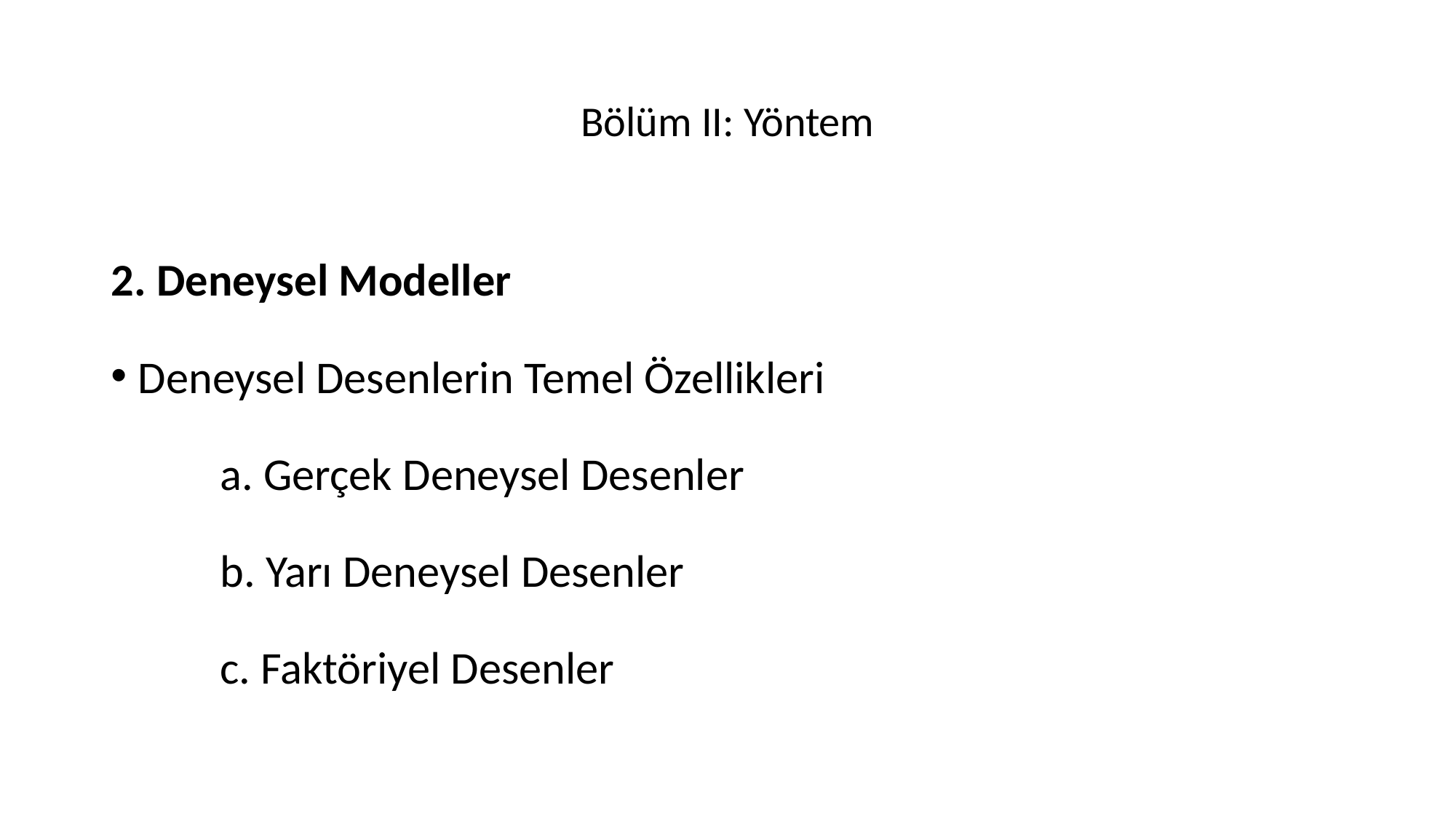

# Bölüm II: Yöntem
2. Deneysel Modeller
Deneysel Desenlerin Temel Özellikleri
	a. Gerçek Deneysel Desenler
	b. Yarı Deneysel Desenler
	c. Faktöriyel Desenler